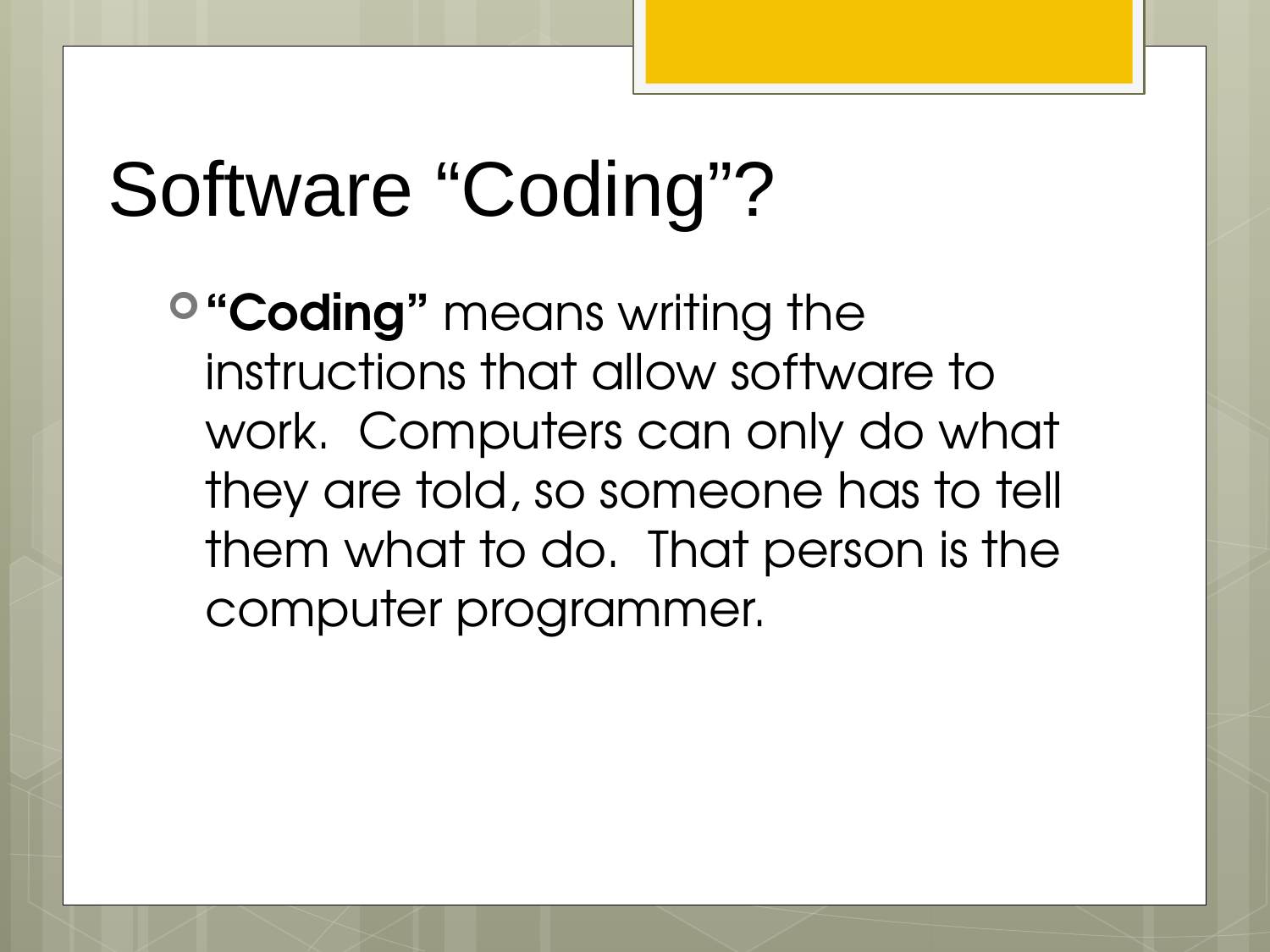

# Software “Coding”?
“Coding” means writing the instructions that allow software to work.  Computers can only do what they are told, so someone has to tell them what to do.  That person is the computer programmer.